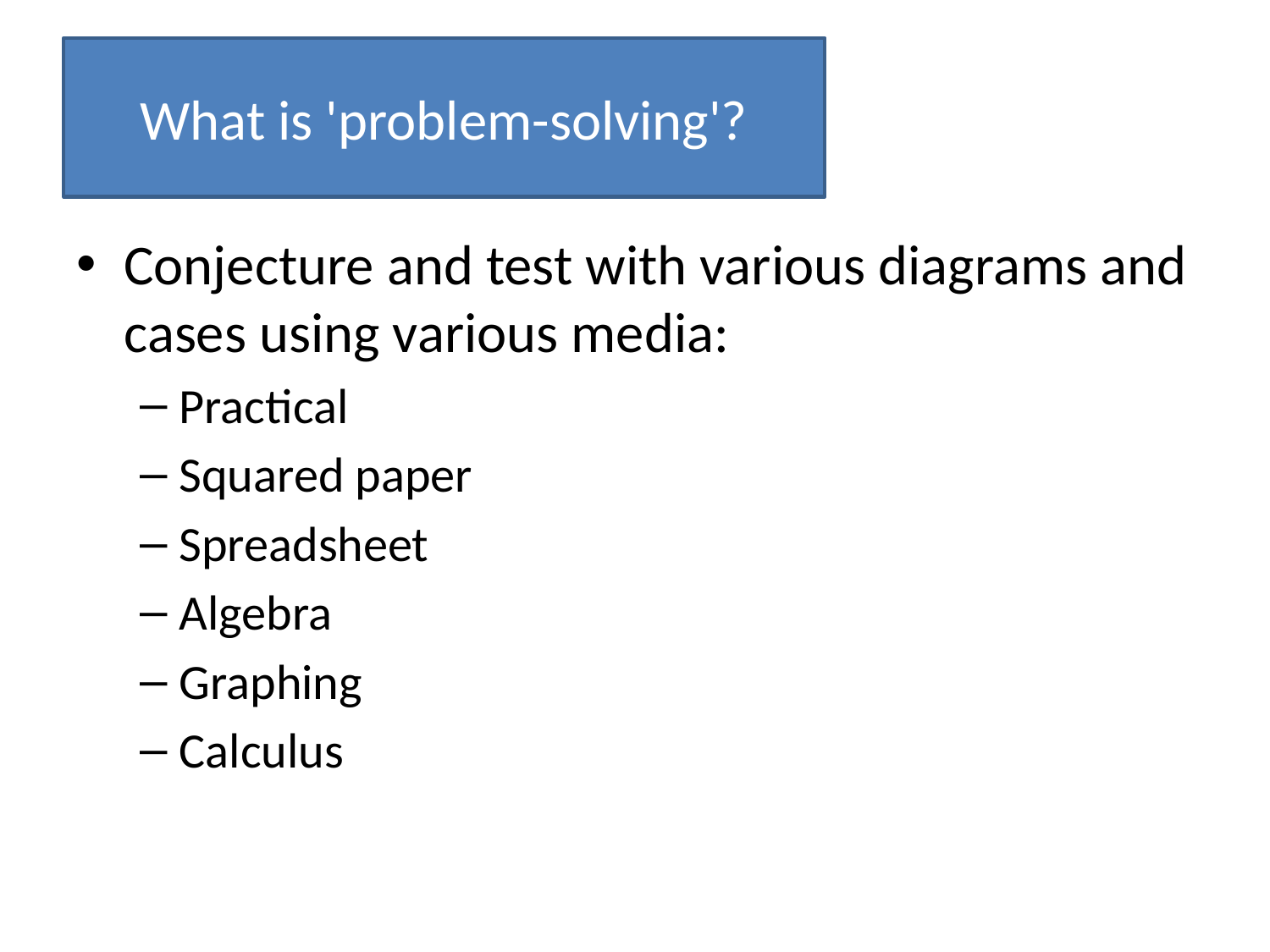

# What is 'problem-solving'?
Conjecture and test with various diagrams and cases using various media:
Practical
Squared paper
Spreadsheet
Algebra
Graphing
Calculus